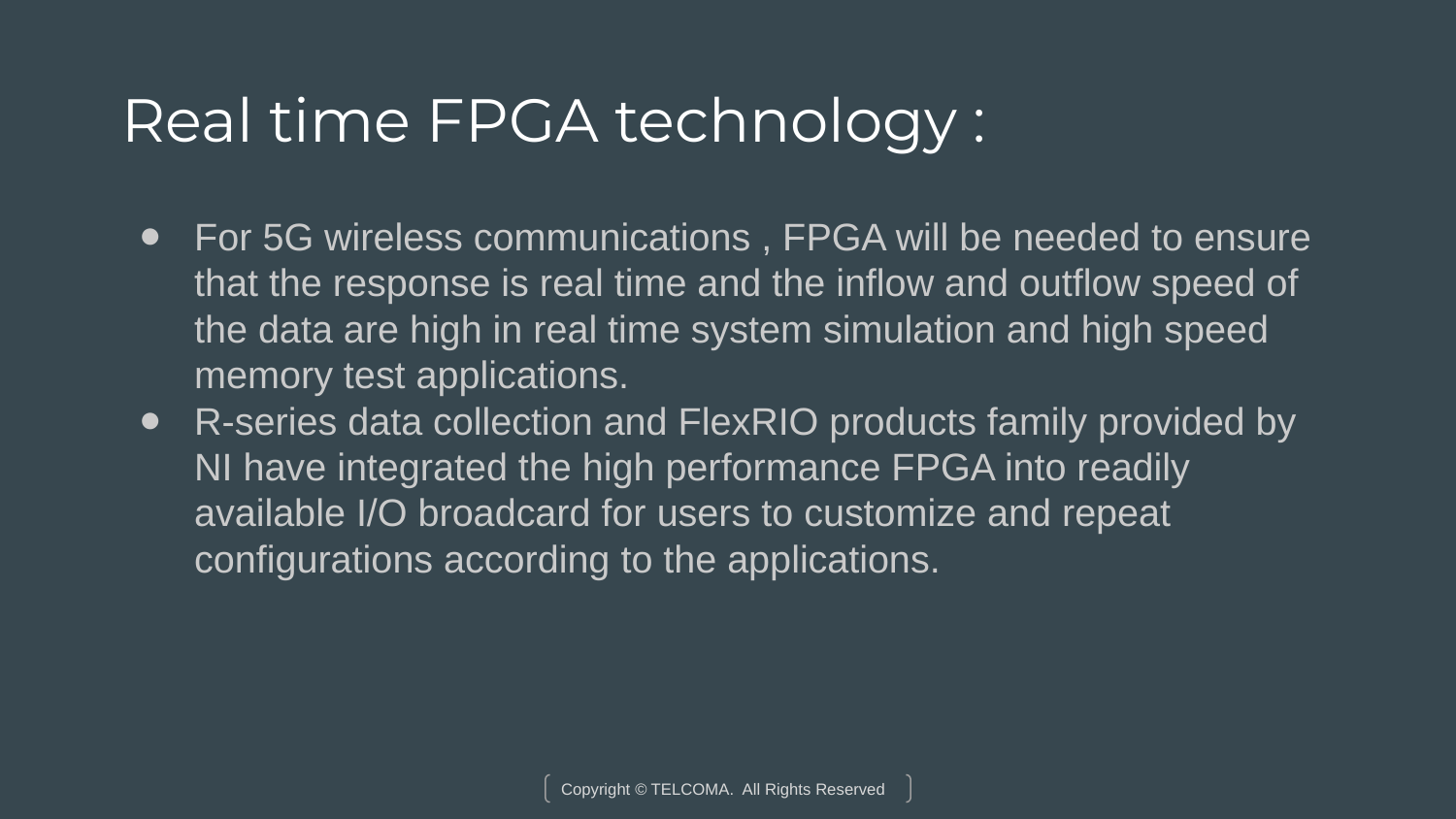

# Real time FPGA technology :
For 5G wireless communications , FPGA will be needed to ensure that the response is real time and the inflow and outflow speed of the data are high in real time system simulation and high speed memory test applications.
R-series data collection and FlexRIO products family provided by NI have integrated the high performance FPGA into readily available I/O broadcard for users to customize and repeat configurations according to the applications.